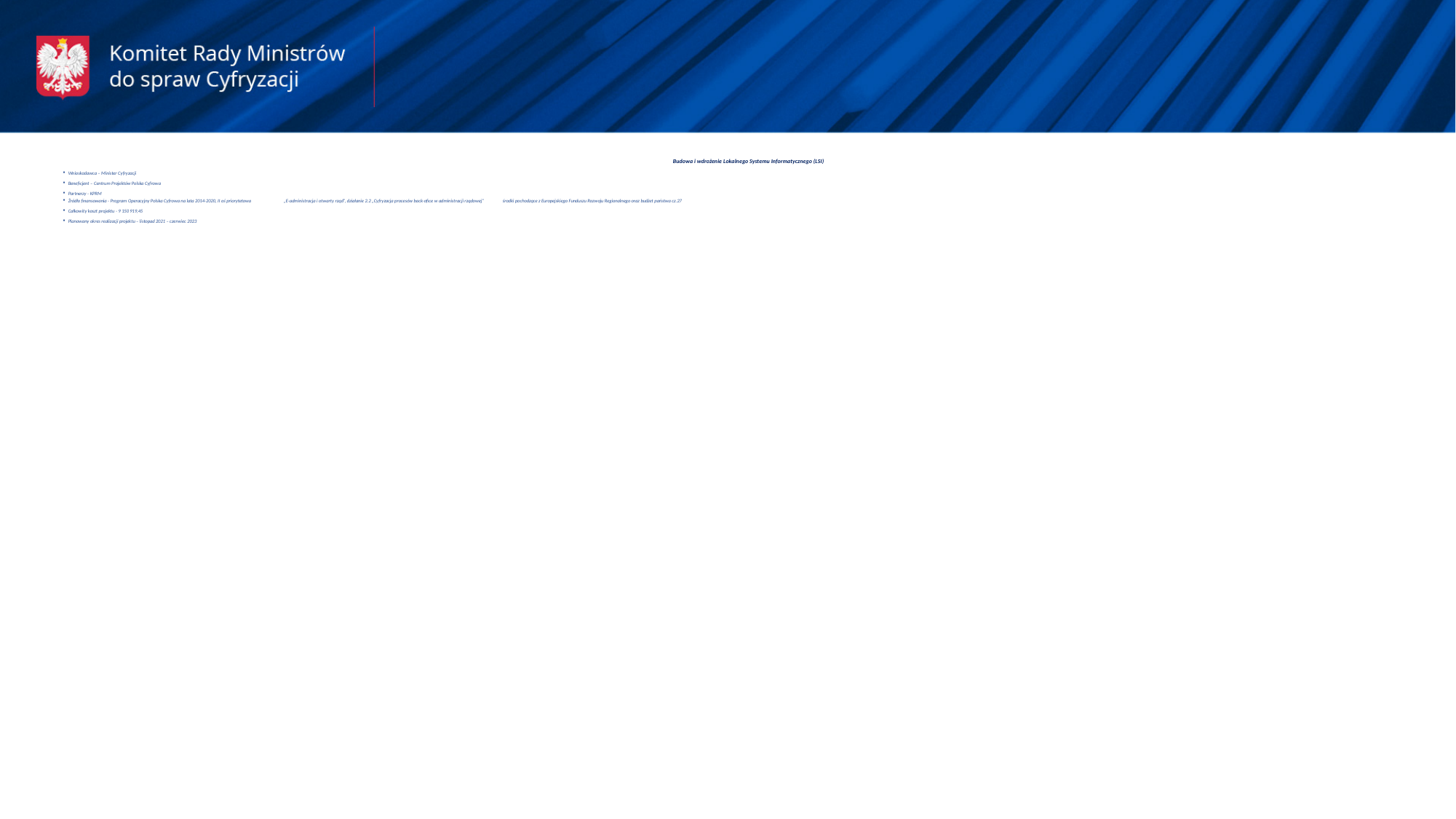

Budowa i wdrożenie Lokalnego Systemu Informatycznego (LSI)
Wnioskodawca – Minister Cyfryzacji
Beneficjent – Centrum Projektów Polska Cyfrowa
Partnerzy - KPRM
Źródło finansowania - Program Operacyjny Polska Cyfrowa na lata 2014-2020, II oś priorytetowa                              „E-administracja i otwarty rząd”, działanie 2.2 „Cyfryzacja procesów back-ofice w administracji rządowej”                 środki pochodzące z Europejskiego Funduszu Rozwoju Regionalnego oraz budżet państwa cz.27
Całkowity koszt projektu - 9 150 919,45
Planowany okres realizacji projektu – listopad 2021 – czerwiec 2023